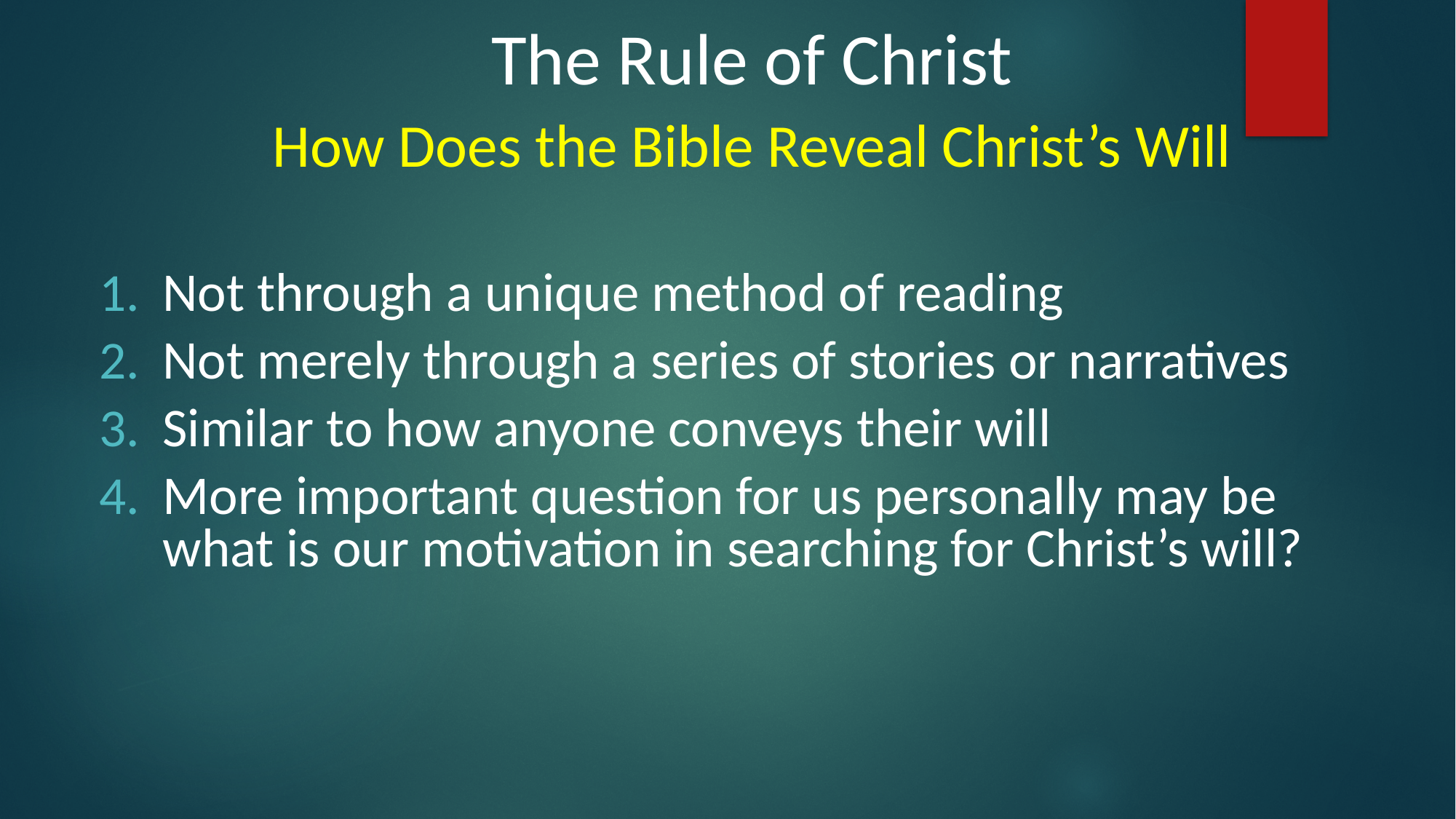

The Rule of Christ
How Does the Bible Reveal Christ’s Will
Not through a unique method of reading
Not merely through a series of stories or narratives
Similar to how anyone conveys their will
More important question for us personally may be what is our motivation in searching for Christ’s will?